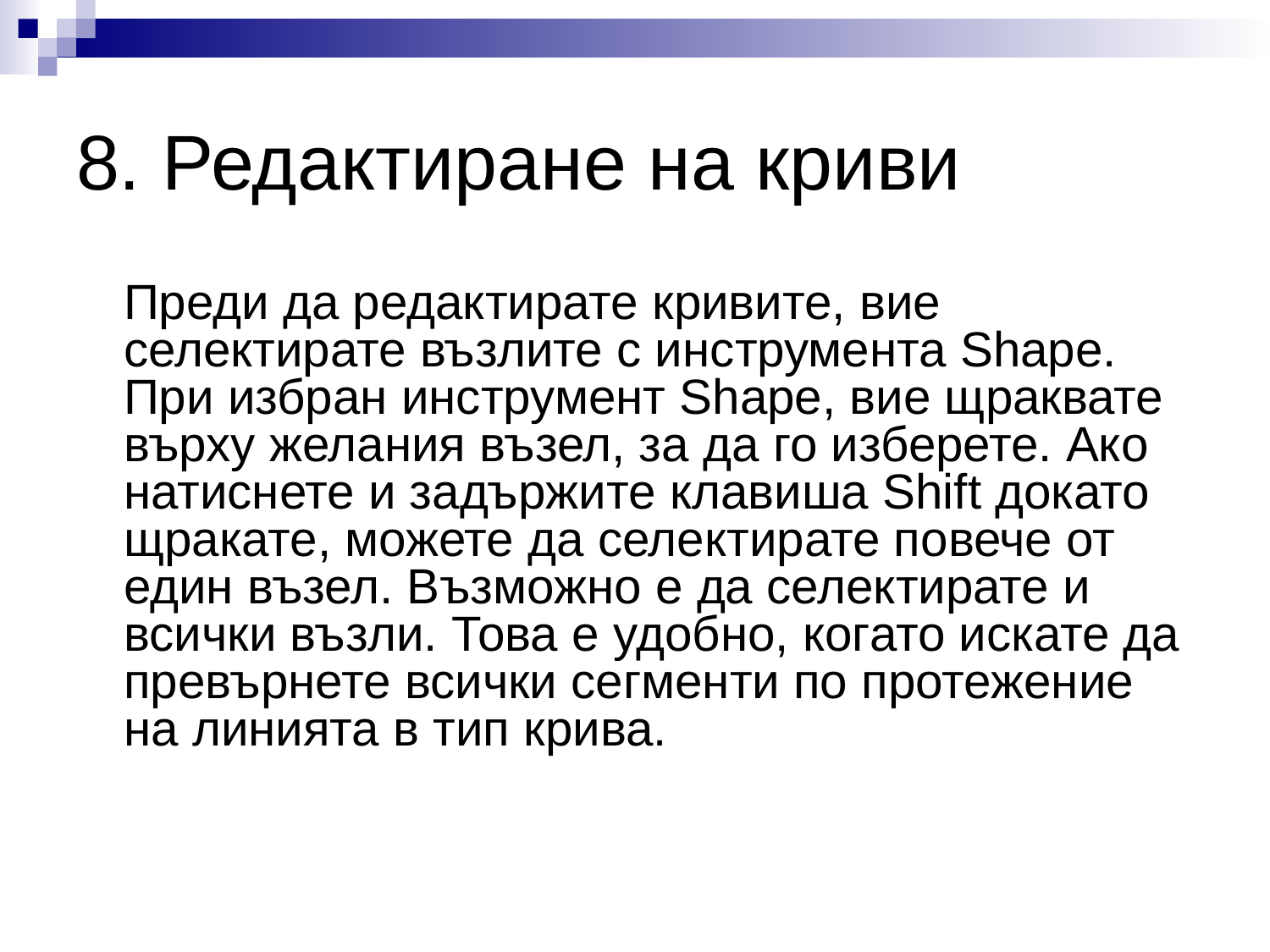

# 8. Редактиране на криви
	Преди да редактирате кривите, вие селектирате възлите с инструмента Shape. При избран инструмент Shape, вие щраквате върху желания възел, за да го изберете. Ако натиснете и задържите клавиша Shift докато щракате, можете да селектирате повече от един възел. Възможно е да селектирате и всички възли. Това е удобно, когато искате да превърнете всички сегменти по протежение на линията в тип крива.